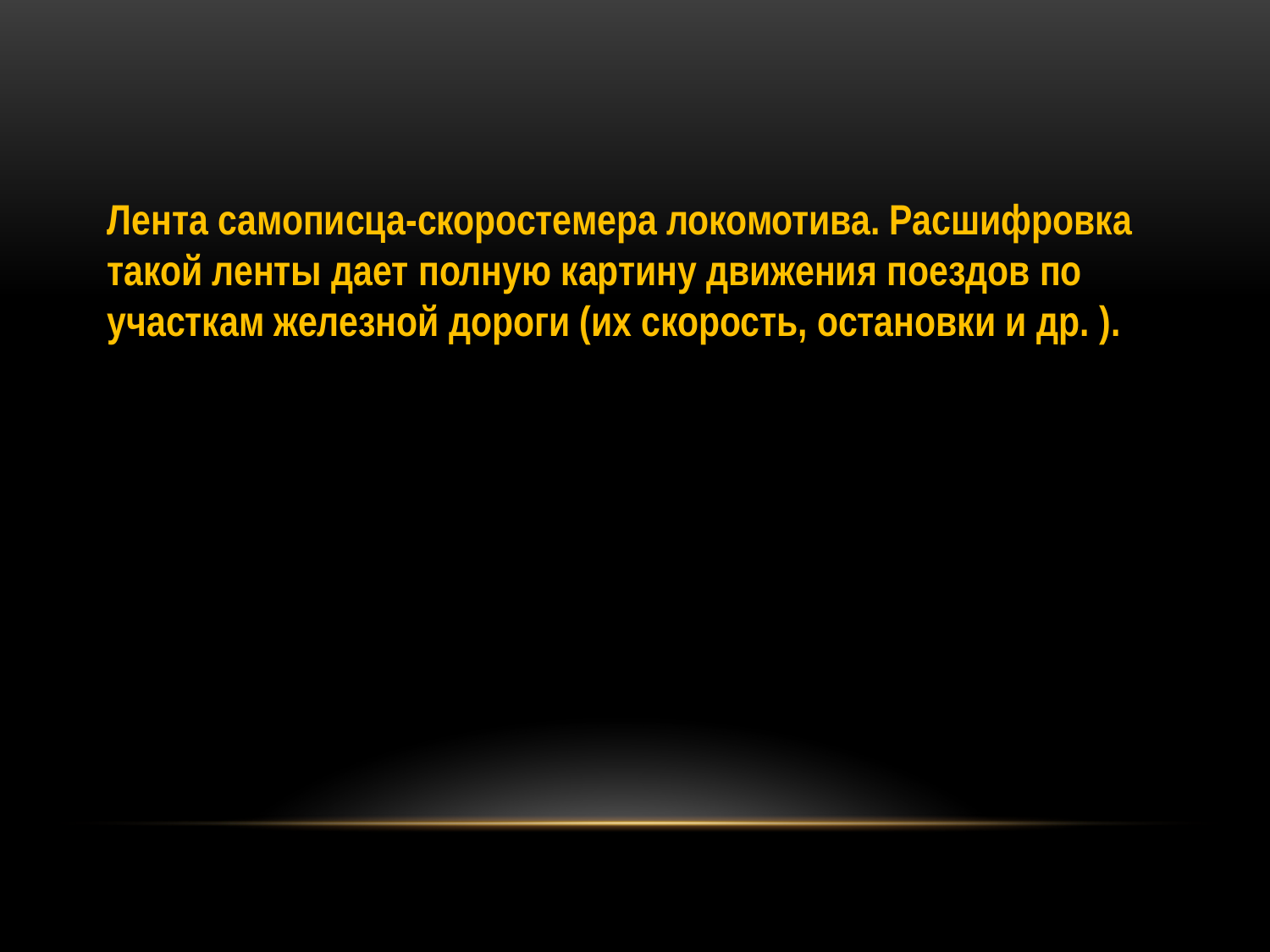

Лента самописца-скоростемера локомотива. Расшифровка такой ленты дает полную картину движения поездов по участкам железной дороги (их скорость, остановки и др. ).